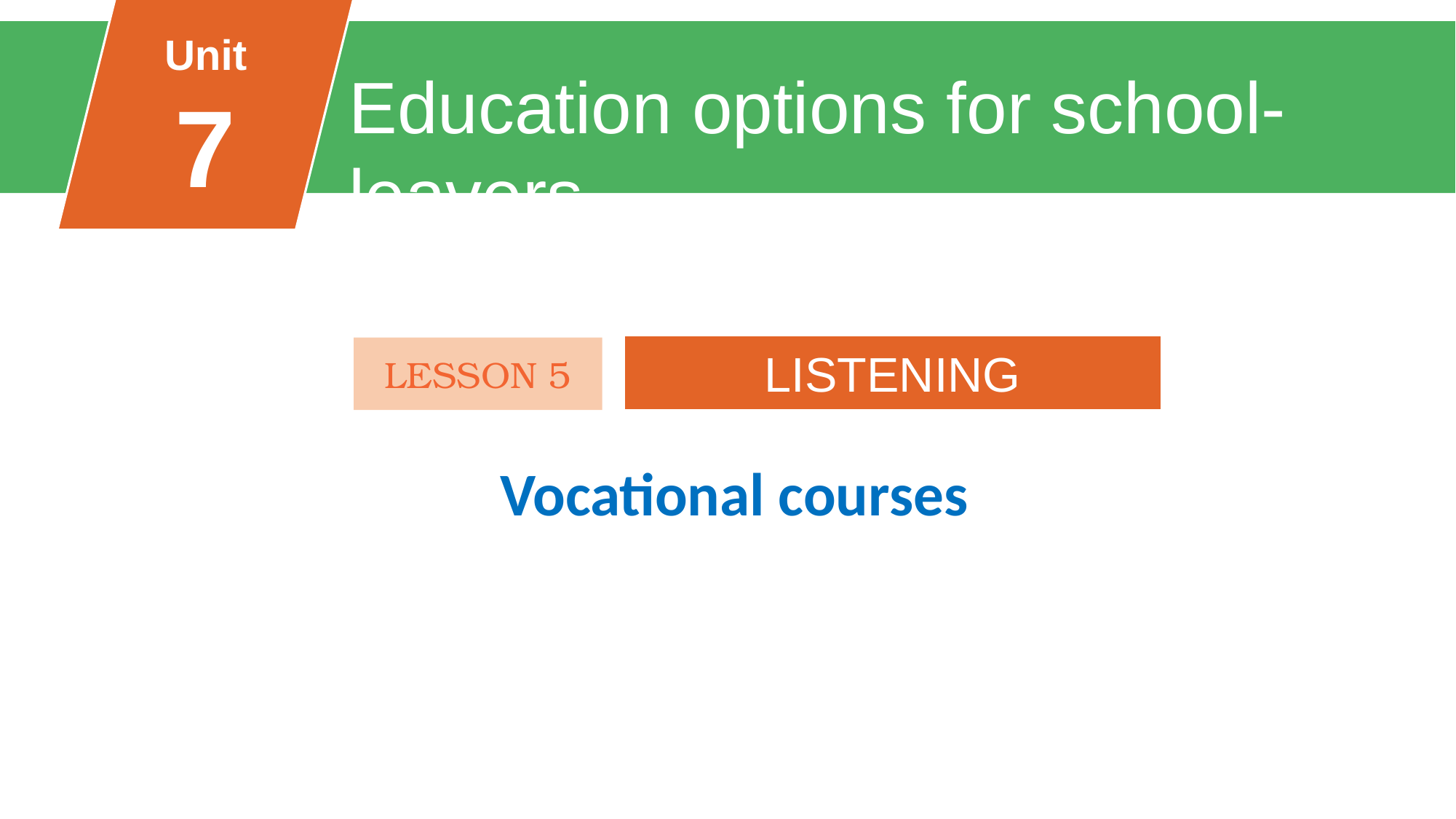

Unit
7
Education options for school-leavers
FAMILY LIFE
Unit
LISTENING
LESSON 5
Vocational courses